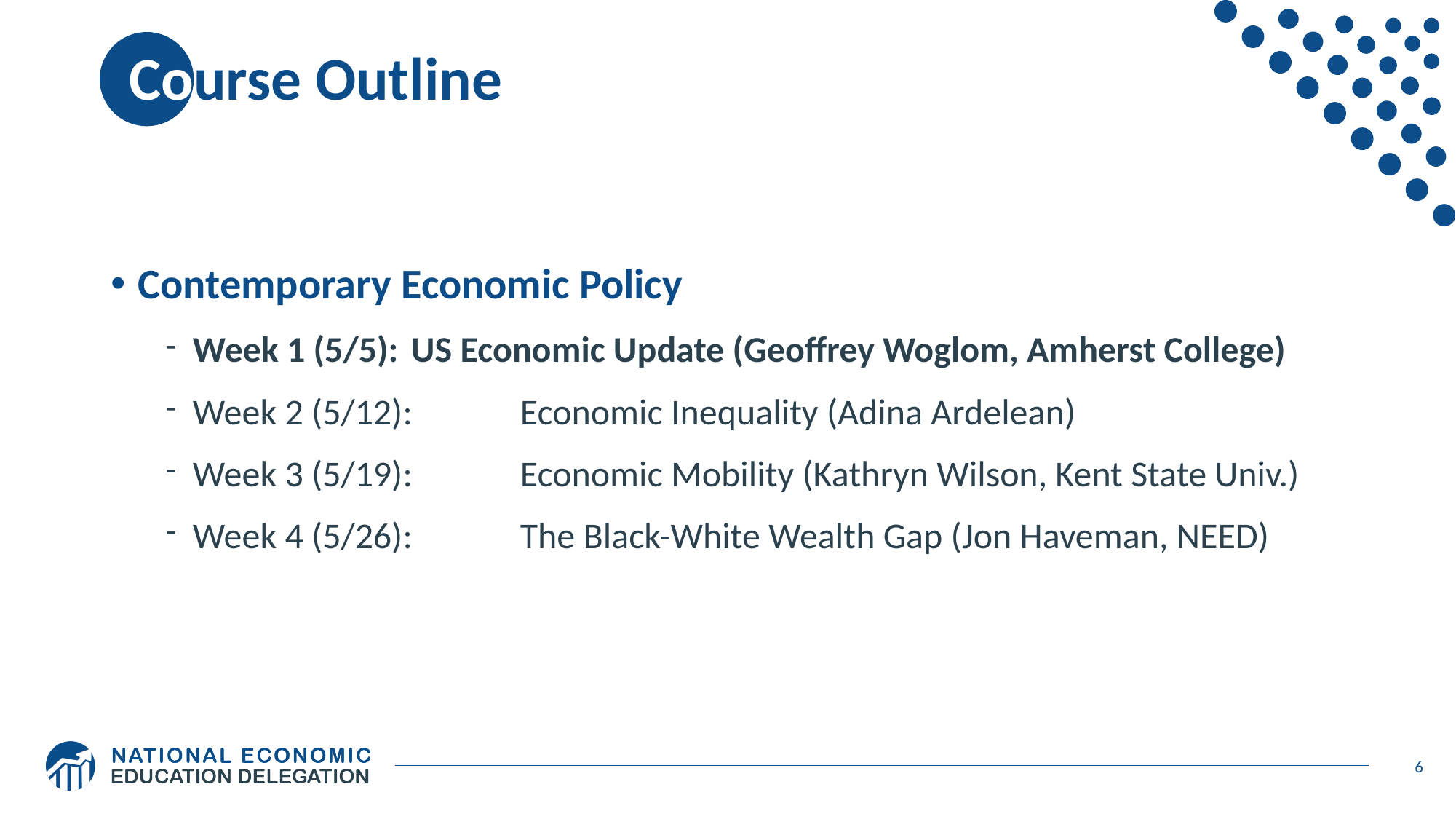

# Course Outline
Contemporary Economic Policy
Week 1 (5/5): 	US Economic Update (Geoffrey Woglom, Amherst College)
Week 2 (5/12): 	Economic Inequality (Adina Ardelean)
Week 3 (5/19): 	Economic Mobility (Kathryn Wilson, Kent State Univ.)
Week 4 (5/26):	The Black-White Wealth Gap (Jon Haveman, NEED)
6